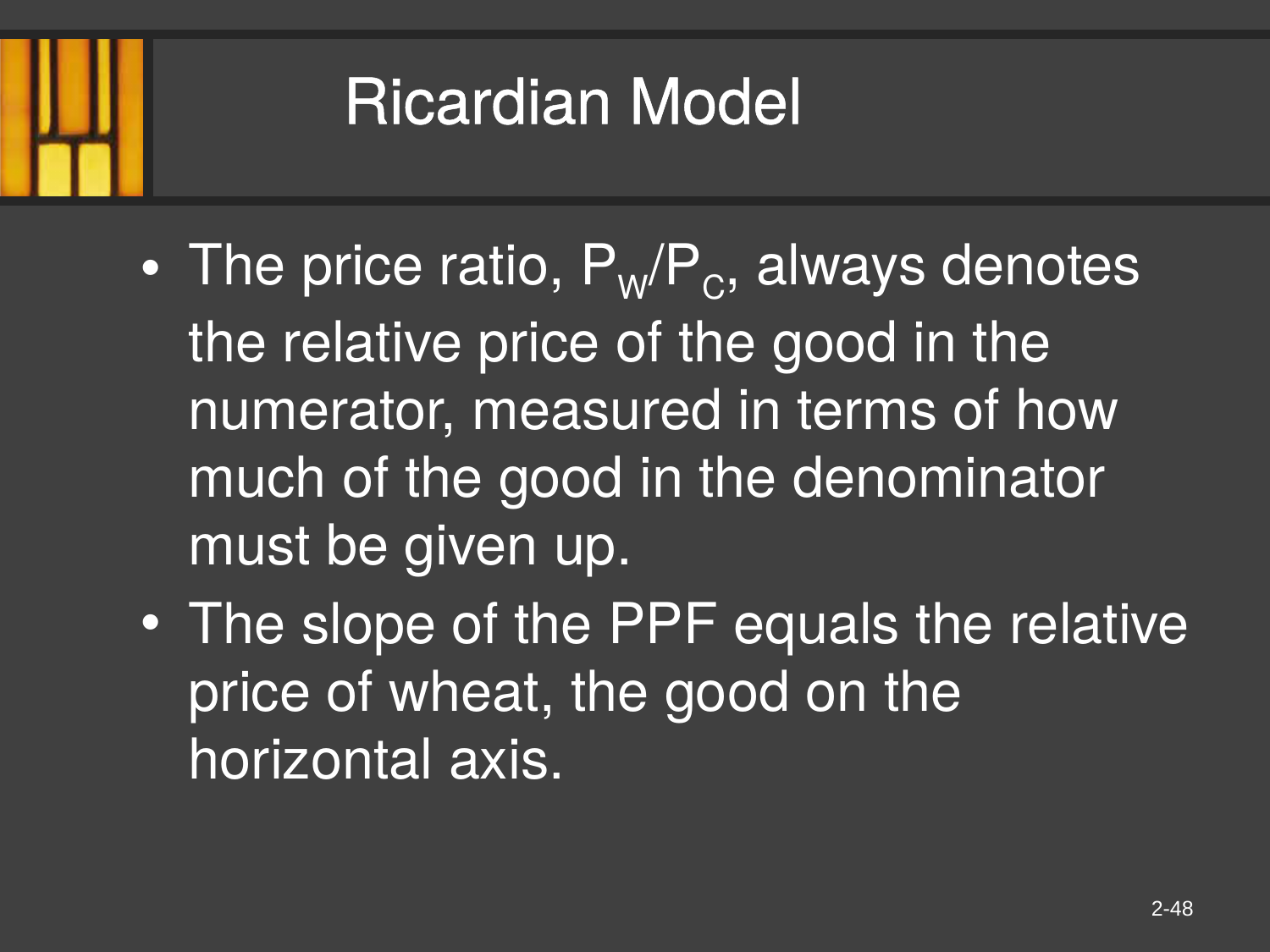

# Ricardian Model
The price ratio, PW/PC, always denotes the relative price of the good in the numerator, measured in terms of how much of the good in the denominator must be given up.
The slope of the PPF equals the relative price of wheat, the good on the horizontal axis.
2-48